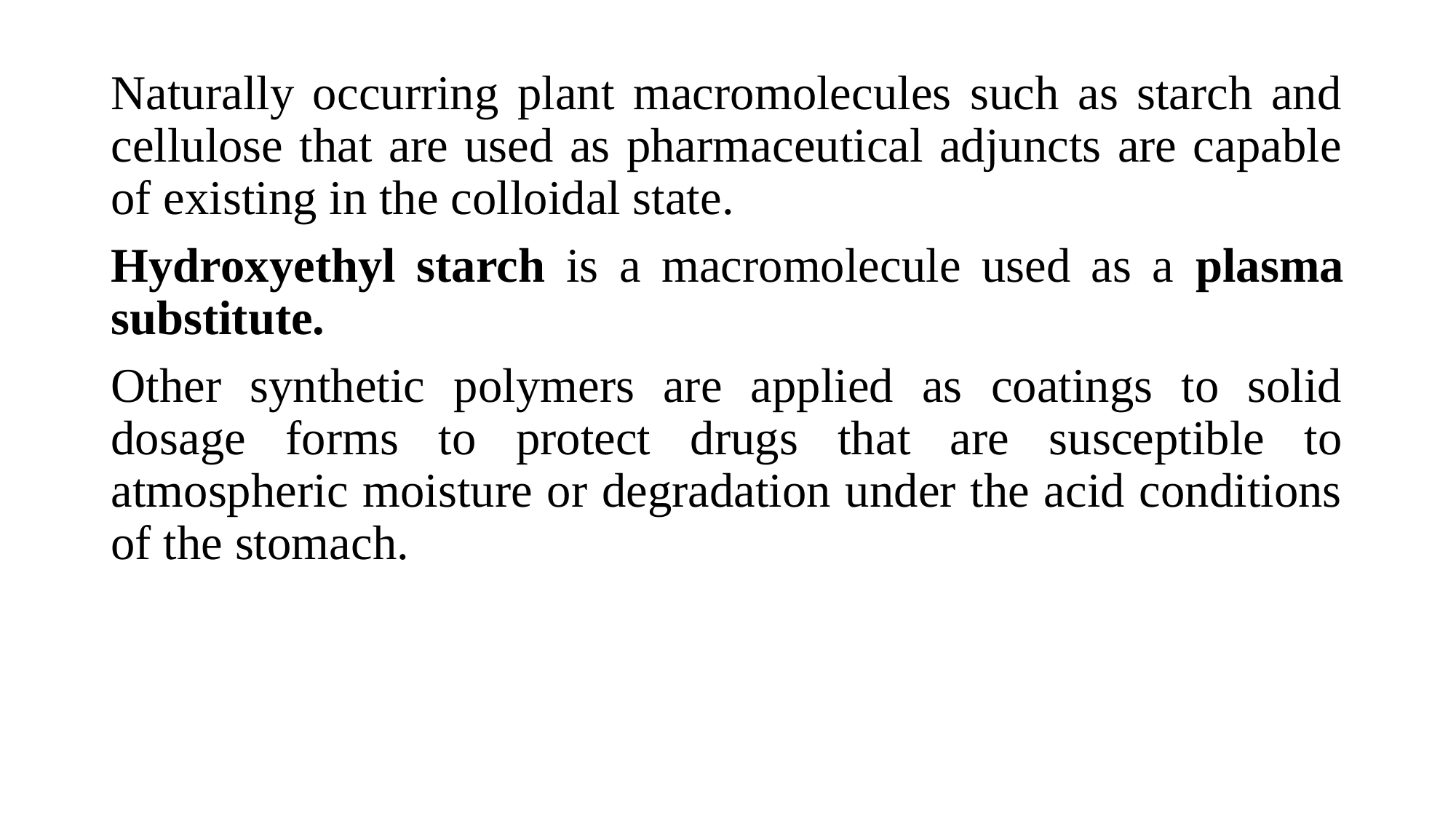

Naturally occurring plant macromolecules such as starch and cellulose that are used as pharmaceutical adjuncts are capable of existing in the colloidal state.
Hydroxyethyl starch is a macromolecule used as a plasma substitute.
Other synthetic polymers are applied as coatings to solid dosage forms to protect drugs that are susceptible to atmospheric moisture or degradation under the acid conditions of the stomach.